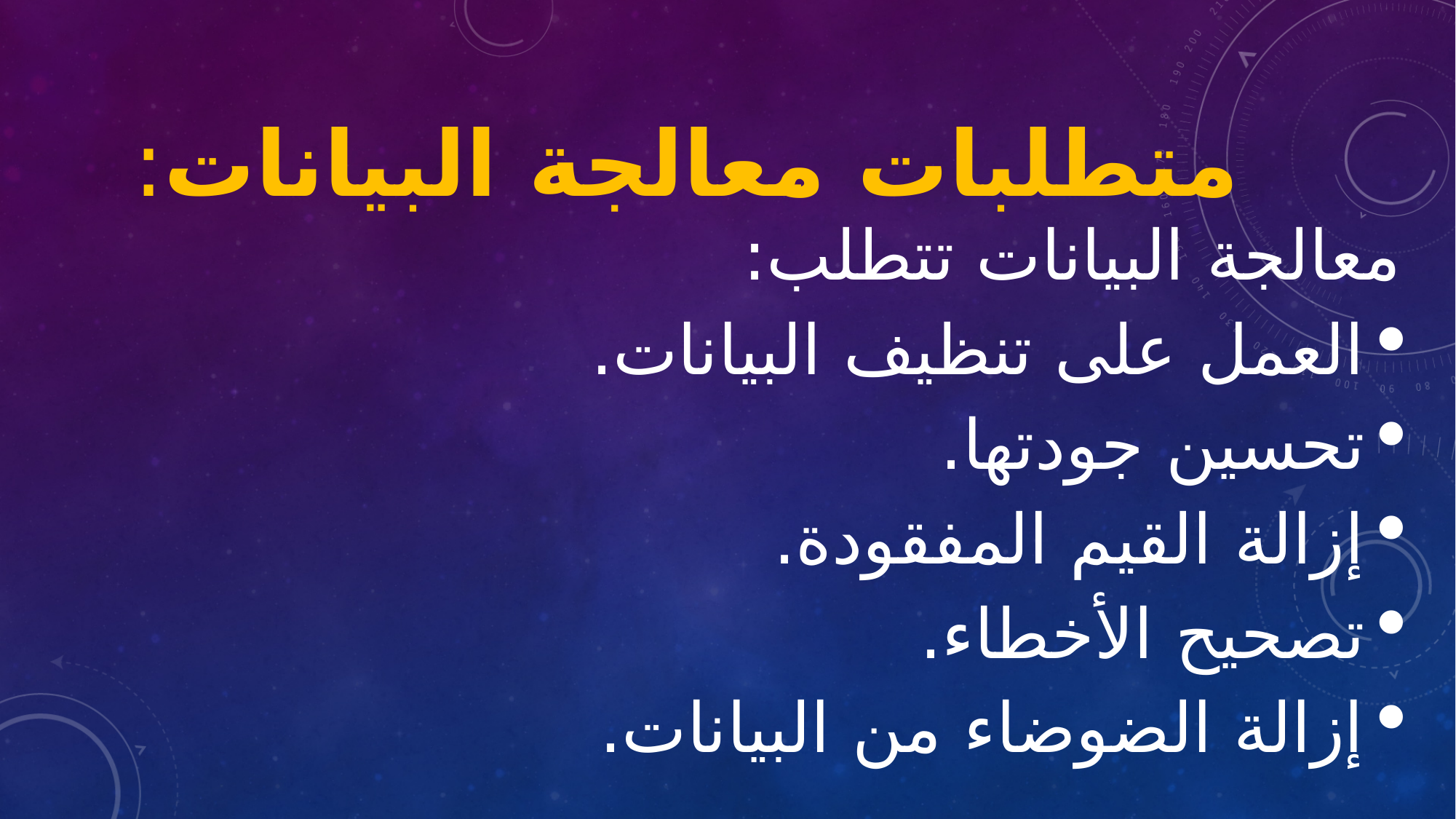

# متطلبات معالجة البيانات:
معالجة البيانات تتطلب:
العمل على تنظيف البيانات.
تحسين جودتها.
إزالة القيم المفقودة.
تصحيح الأخطاء.
إزالة الضوضاء من البيانات.